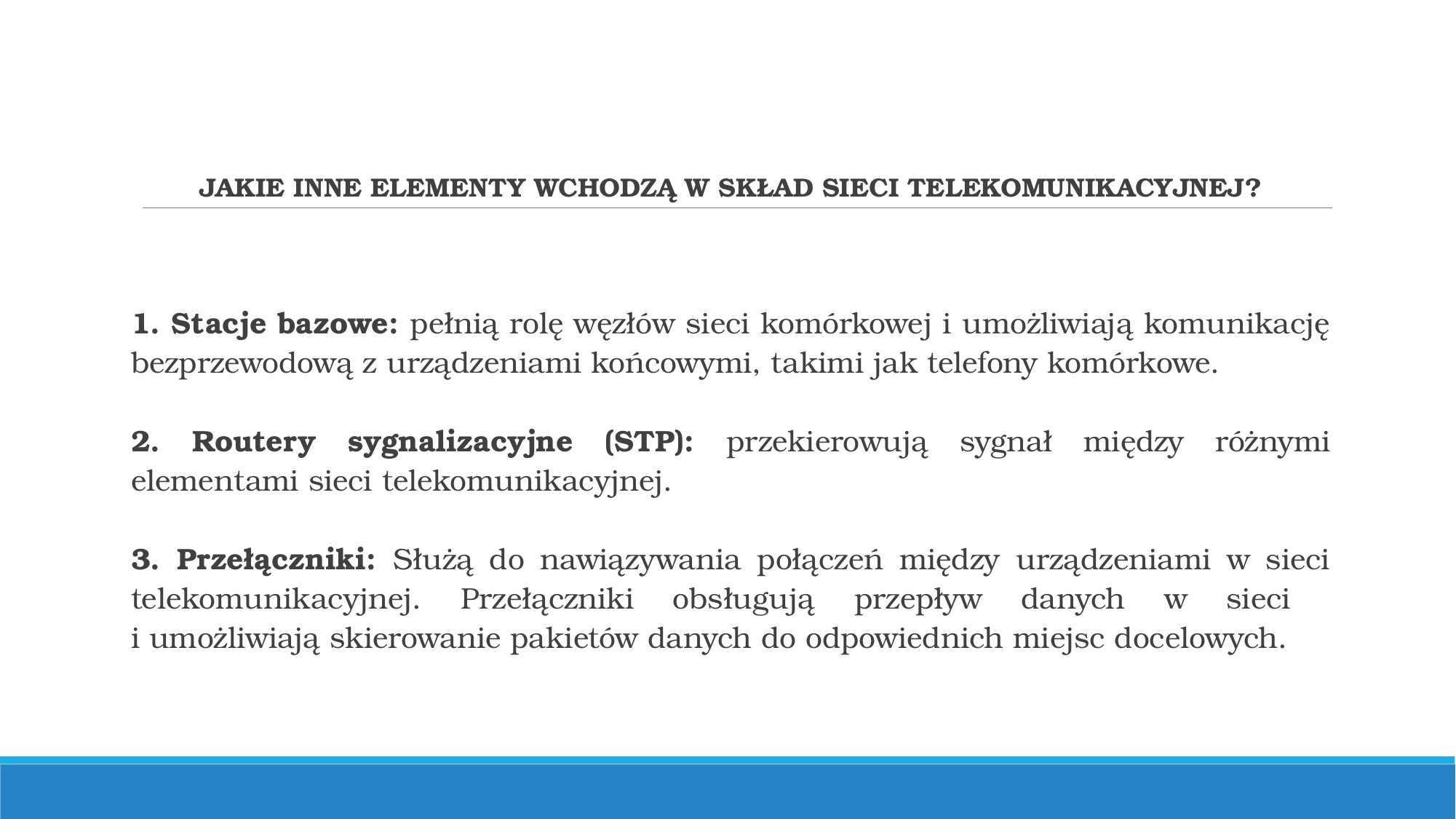

# JAKIE INNE ELEMENTY WCHODZĄ W SKŁAD SIECI TELEKOMUNIKACYJNEJ?

1. Stacje bazowe: pełnią rolę węzłów sieci komórkowej i umożliwiają komunikację bezprzewodową z urządzeniami końcowymi, takimi jak telefony komórkowe.

2. Routery sygnalizacyjne (STP): przekierowują sygnał między różnymi elementami sieci telekomunikacyjnej.

3. Przełączniki: Służą do nawiązywania połączeń między urządzeniami w sieci telekomunikacyjnej. Przełączniki obsługują przepływ danych w sieci
i umożliwiają skierowanie pakietów danych do odpowiednich miejsc docelowych.